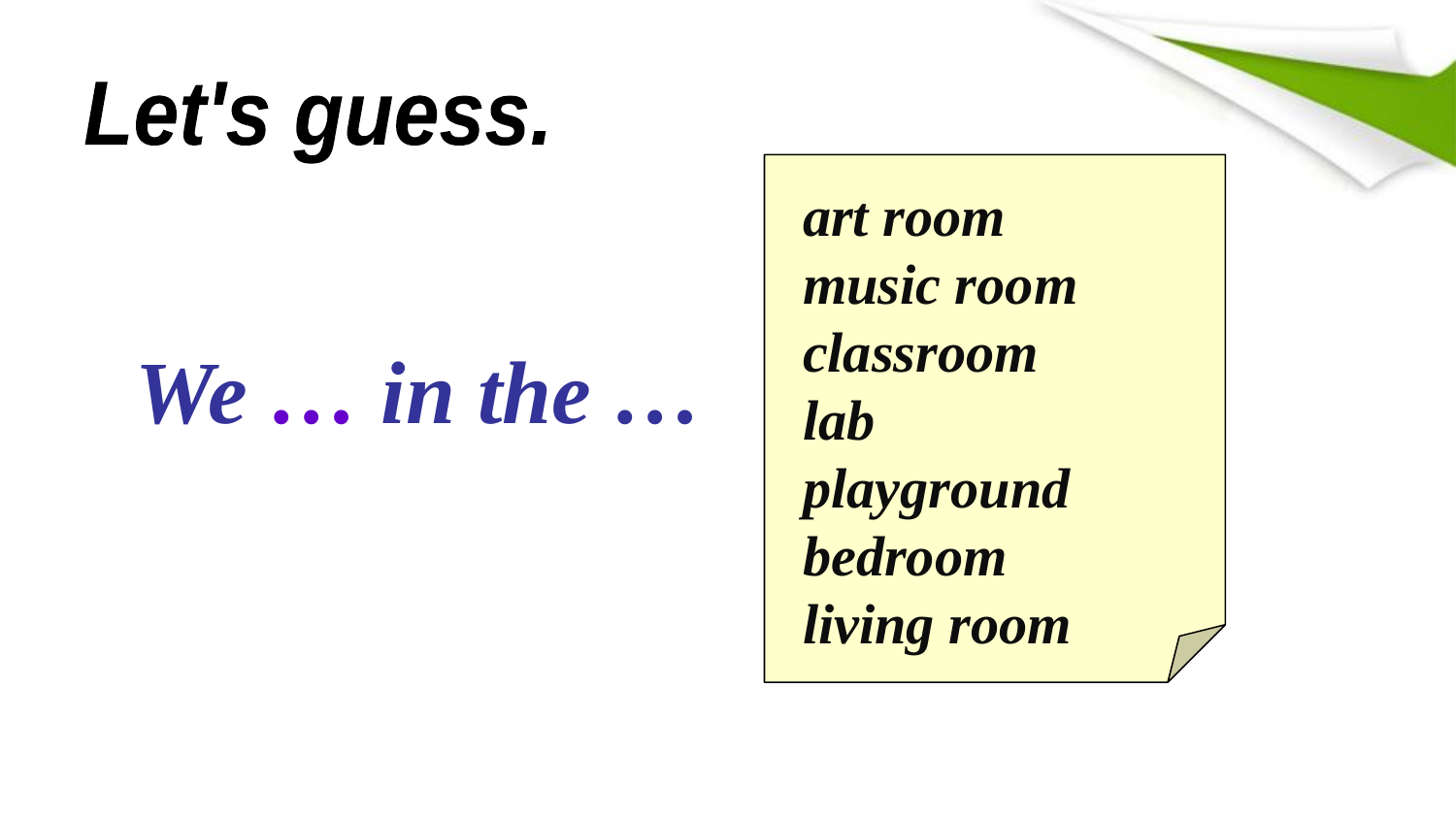

Let's guess.

art room
music room
classroom
lab
playground
bedroom
living room
We … in the …